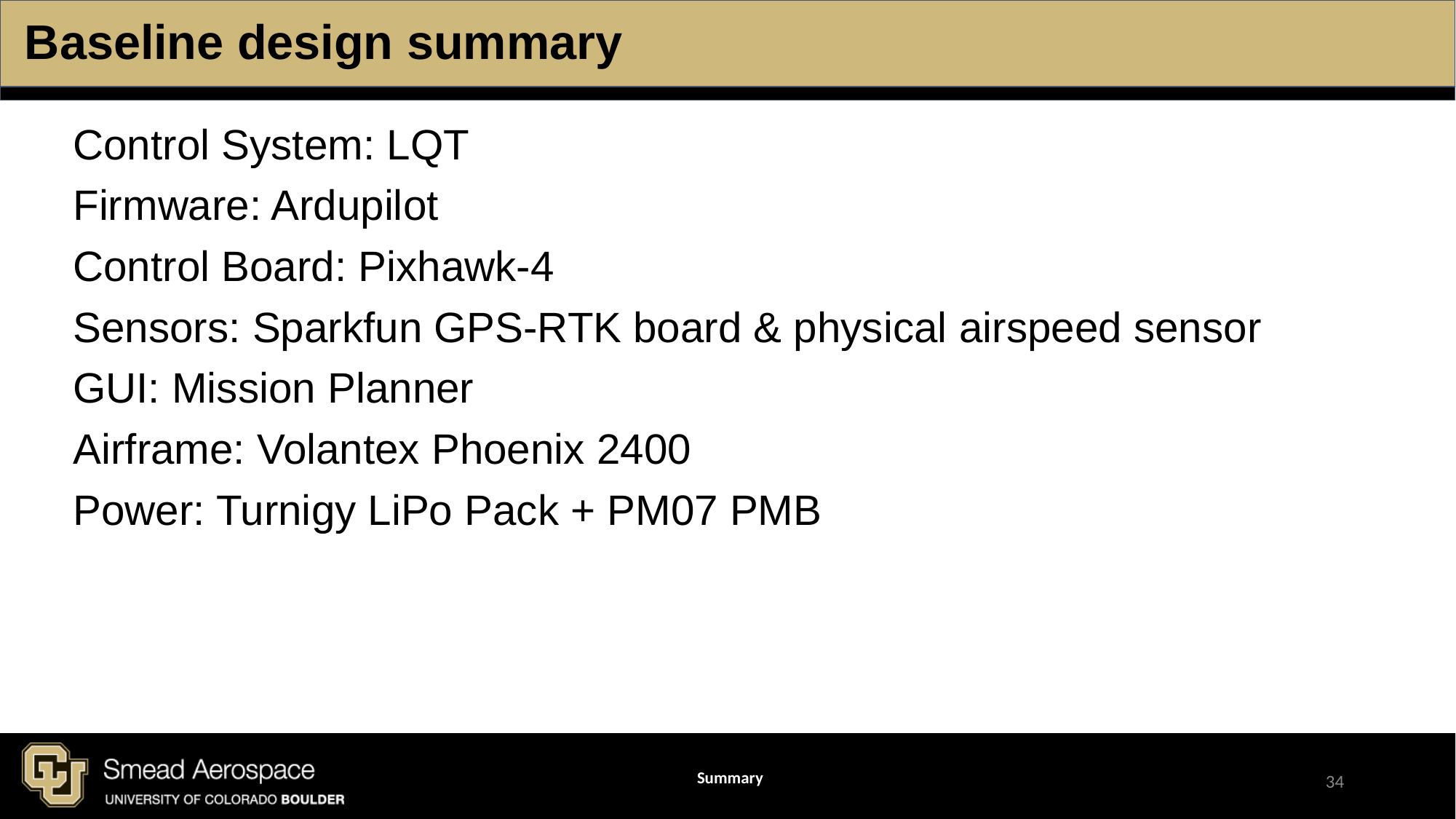

# Baseline design summary
Control System: LQT
Firmware: Ardupilot
Control Board: Pixhawk-4
Sensors: Sparkfun GPS-RTK board & physical airspeed sensor
GUI: Mission Planner
Airframe: Volantex Phoenix 2400
Power: Turnigy LiPo Pack + PM07 PMB

Summary
34